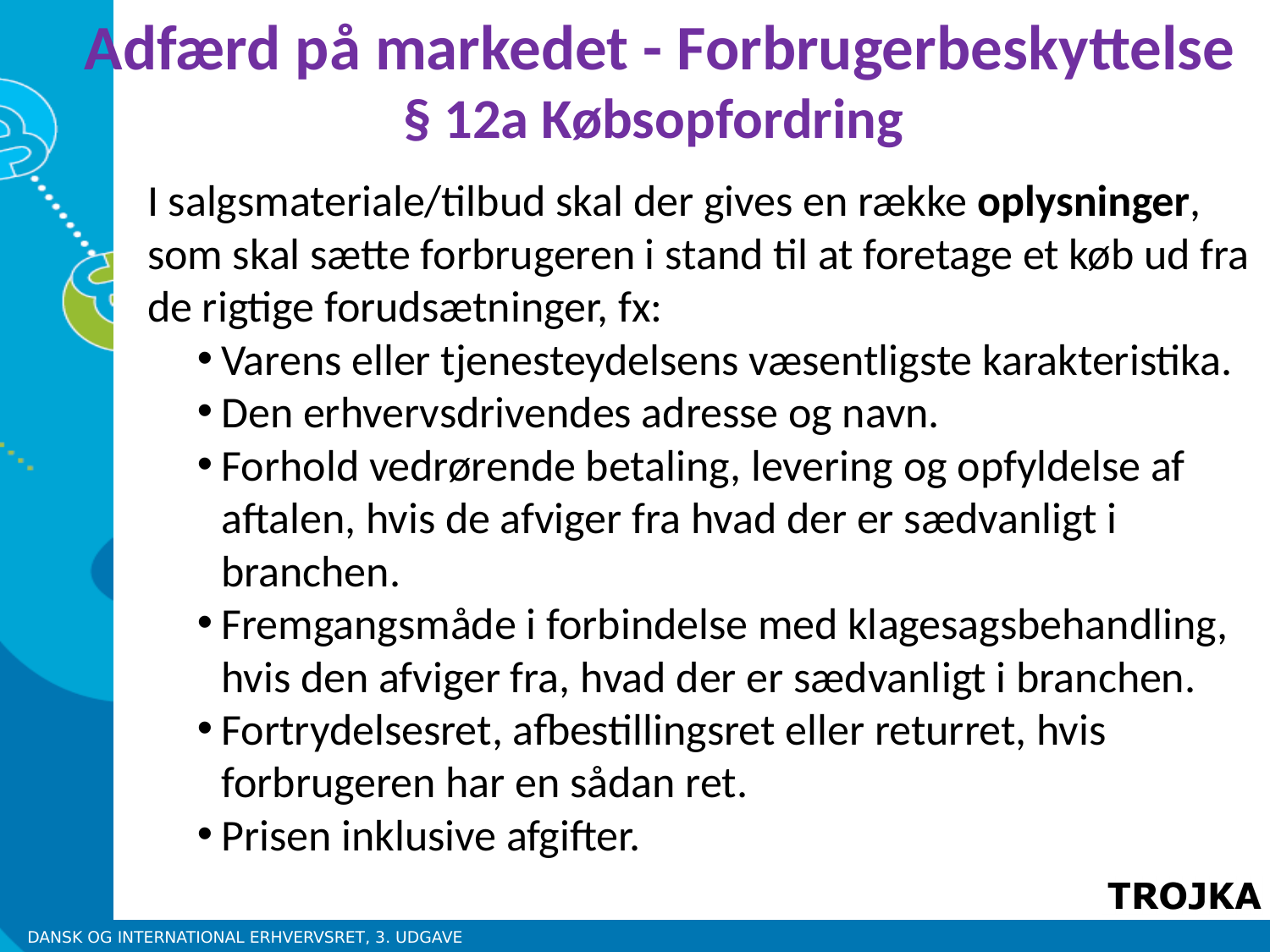

Adfærd på markedet - Forbrugerbeskyttelse
§ 12a Købsopfordring
I salgsmateriale/tilbud skal der gives en række oplysninger, som skal sætte forbrugeren i stand til at foretage et køb ud fra de rigtige forudsætninger, fx:
Varens eller tjenesteydelsens væsentligste karakteristika.
Den erhvervsdrivendes adresse og navn.
Forhold vedrørende betaling, levering og opfyldelse af aftalen, hvis de afviger fra hvad der er sædvanligt i branchen.
Fremgangsmåde i forbindelse med klagesagsbehandling, hvis den afviger fra, hvad der er sædvanligt i branchen.
Fortrydelsesret, afbestillingsret eller returret, hvis forbrugeren har en sådan ret.
Prisen inklusive afgifter.